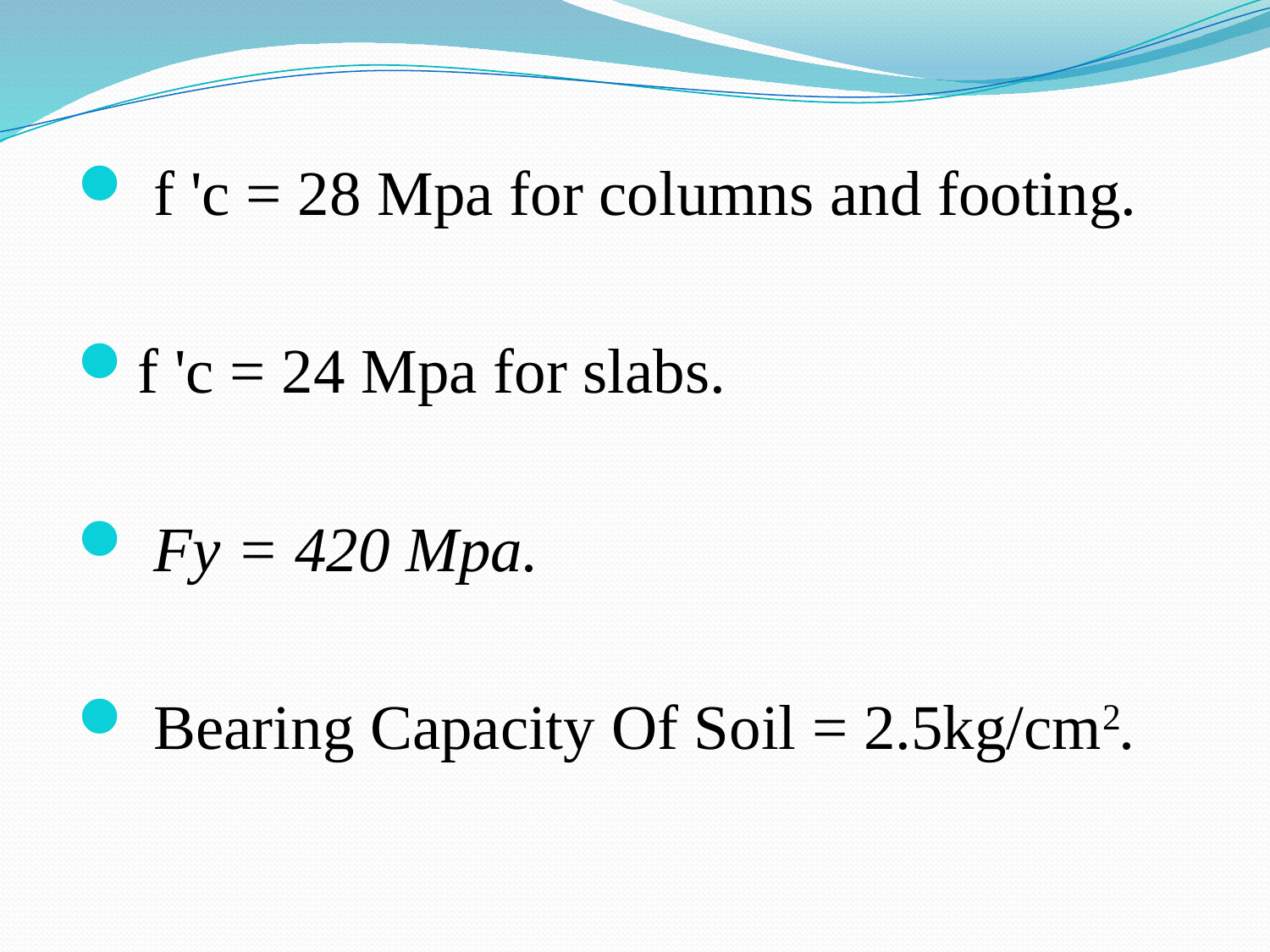

f 'c = 28 Mpa for columns and footing.

f 'c = 24 Mpa for slabs.

 Fy = 420 Mpa.

 Bearing Capacity Of Soil = 2.5kg/cm2.